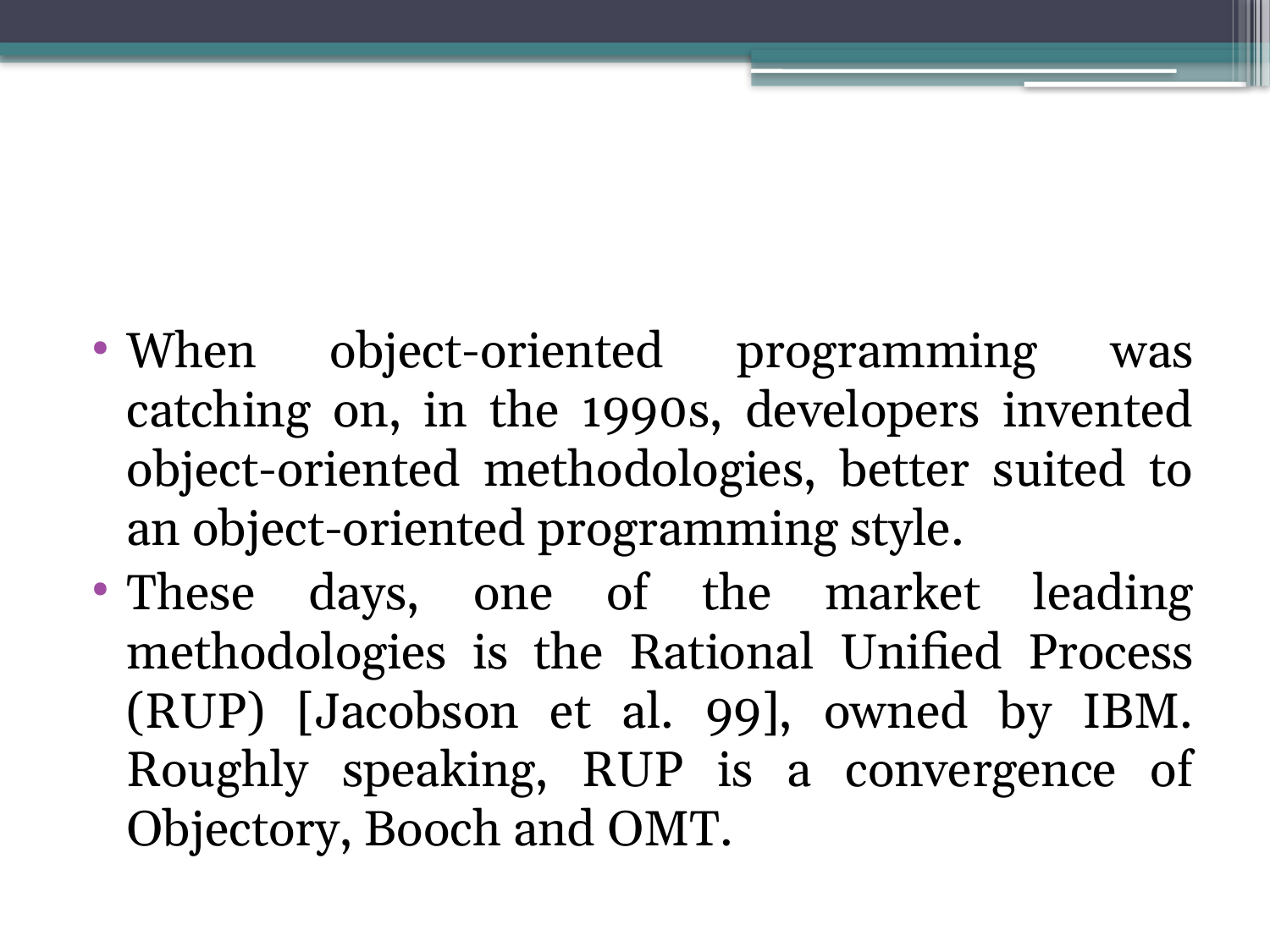

#
When object-oriented programming was catching on, in the 1990s, developers invented object-oriented methodologies, better suited to an object-oriented programming style.
These days, one of the market leading methodologies is the Rational Uniﬁed Process (RUP) [Jacobson et al. 99], owned by IBM. Roughly speaking, RUP is a convergence of Objectory, Booch and OMT.